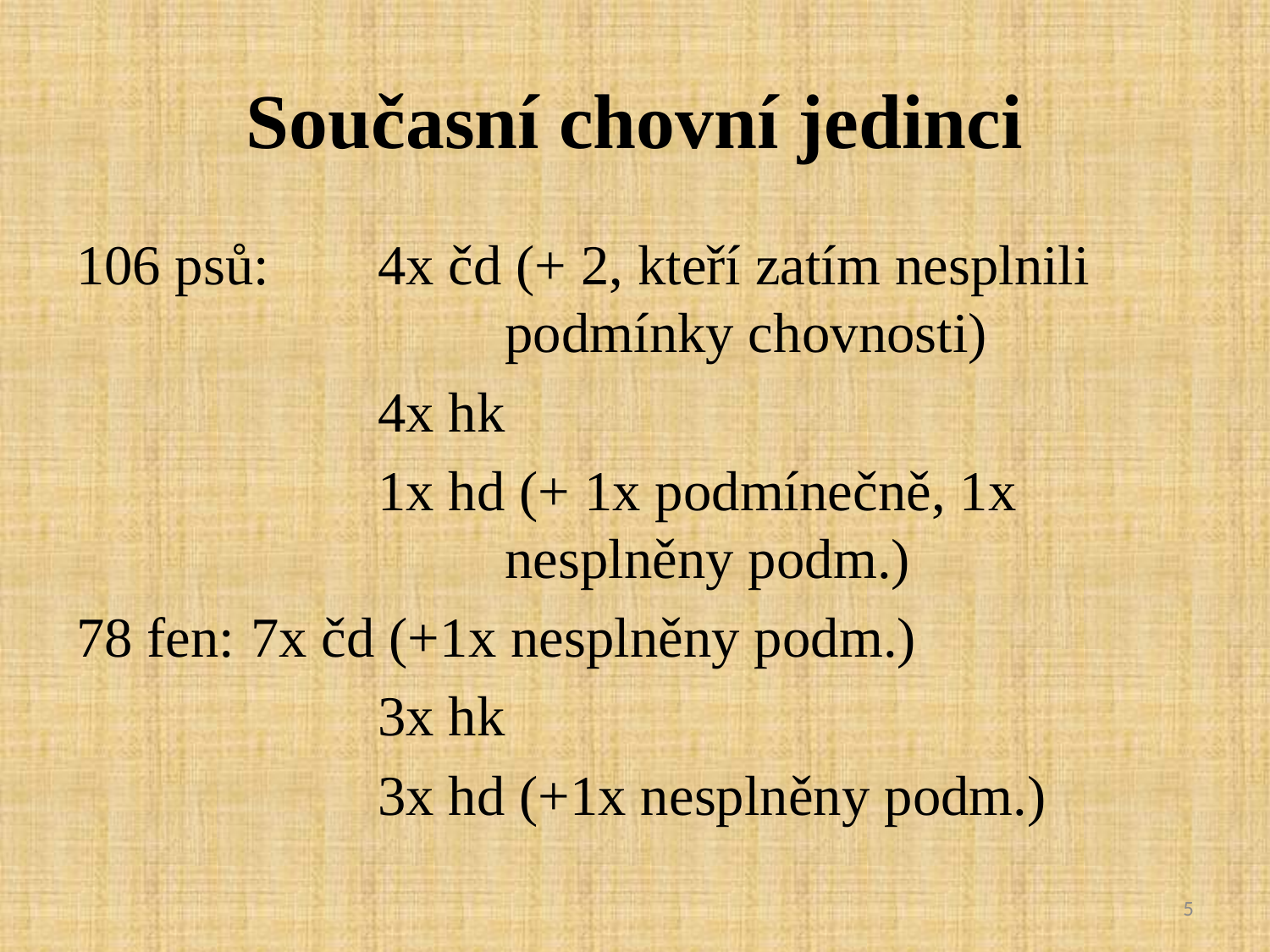

# Současní chovní jedinci
106 psů:	4x čd (+ 2, kteří zatím nesplnili 				podmínky chovnosti)
			4x hk
			1x hd (+ 1x podmínečně, 1x 				nesplněny podm.)
78 fen: 	7x čd (+1x nesplněny podm.)
			3x hk
			3x hd (+1x nesplněny podm.)
5